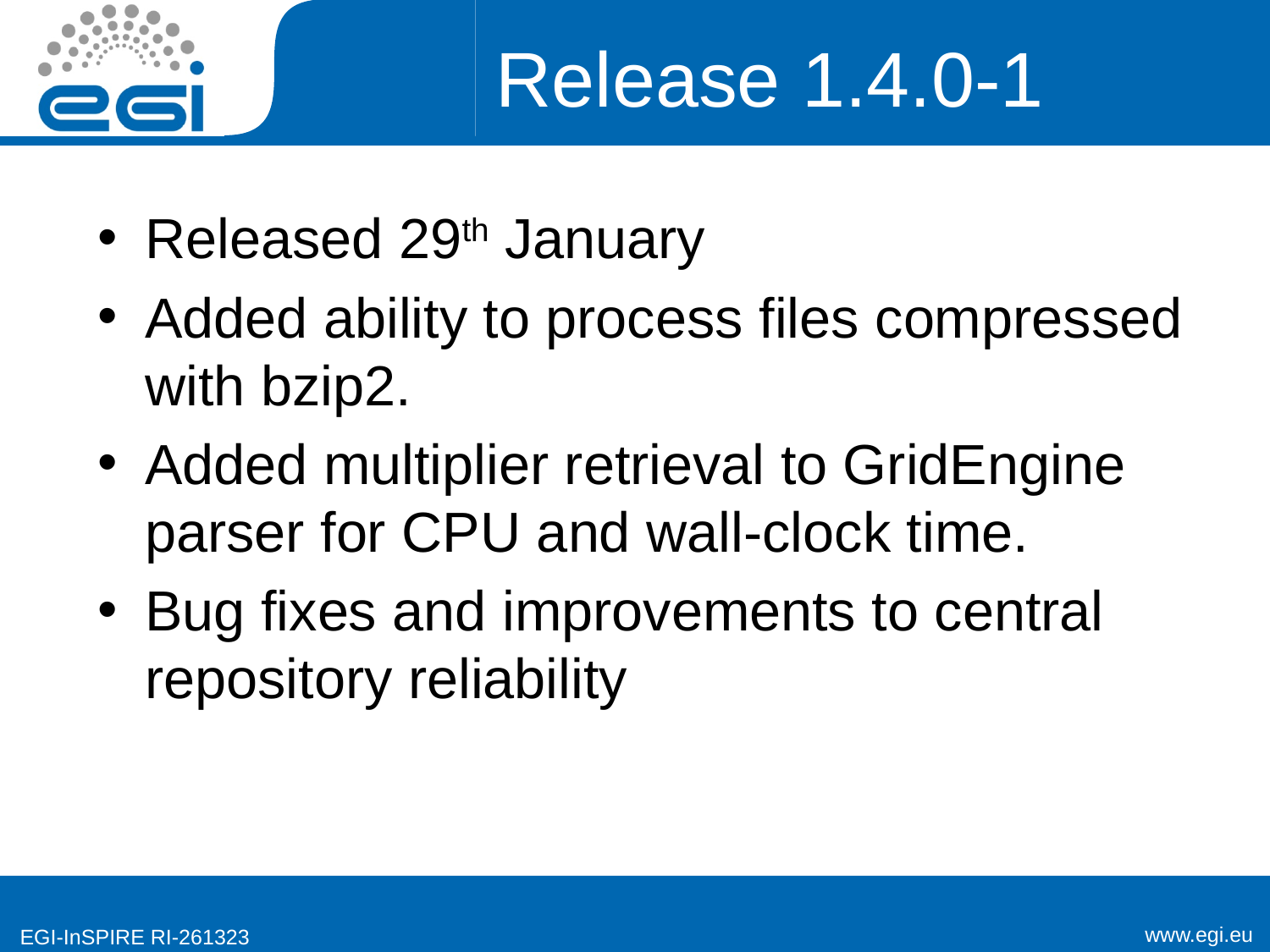

# Release 1.4.0-1
Released 29th January
Added ability to process files compressed with bzip2.
Added multiplier retrieval to GridEngine parser for CPU and wall-clock time.
Bug fixes and improvements to central repository reliability